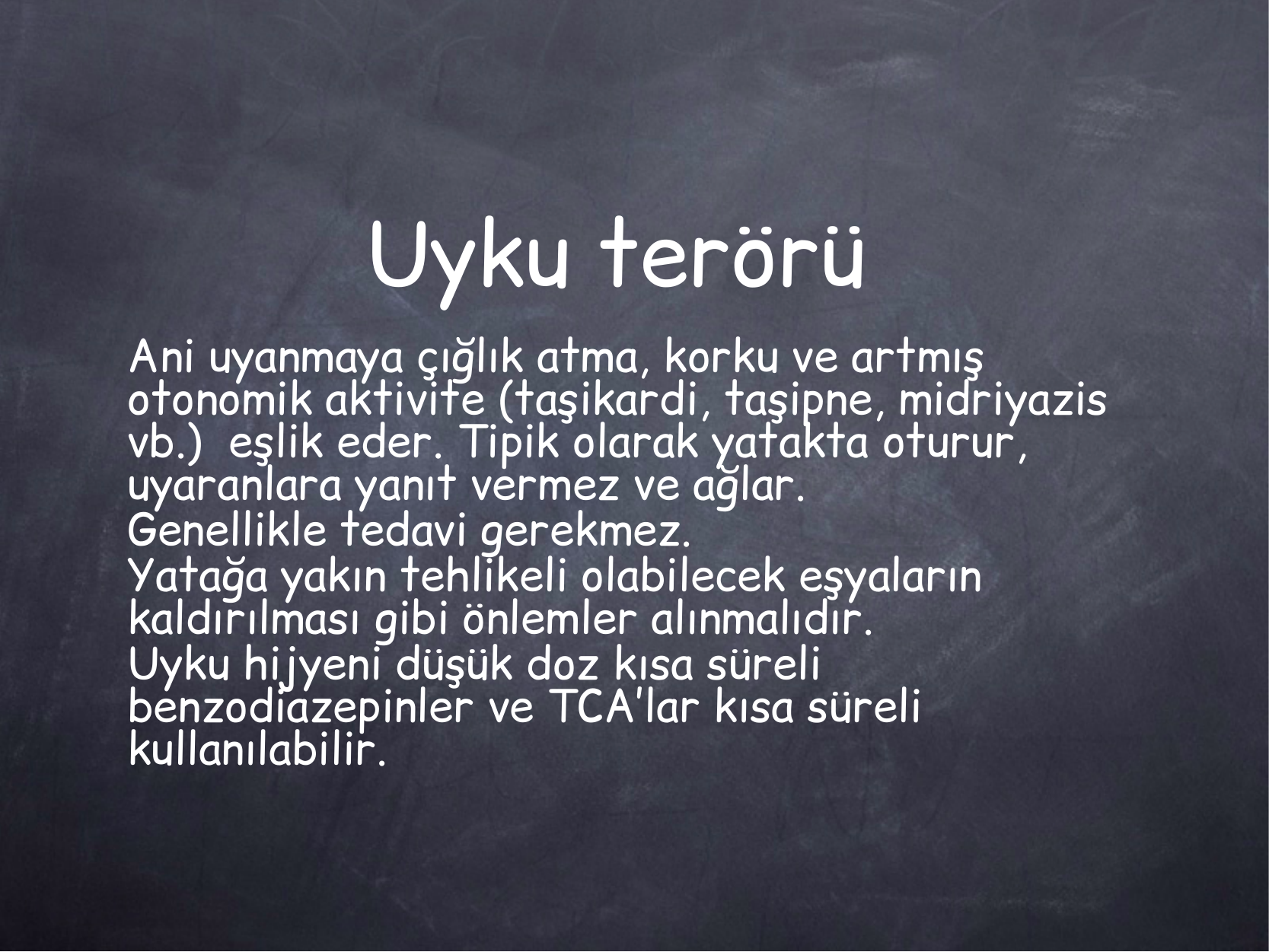

# Uyku terörü
Ani uyanmaya çığlık atma, korku ve artmış otonomik aktivite (taşikardi, taşipne, midriyazis vb.)  eşlik eder. Tipik olarak yatakta oturur, uyaranlara yanıt vermez ve ağlar.
Genellikle tedavi gerekmez.
Yatağa yakın tehlikeli olabilecek eşyaların kaldırılması gibi önlemler alınmalıdır.
Uyku hijyeni düşük doz kısa süreli benzodiazepinler ve TCA’lar kısa süreli kullanılabilir.